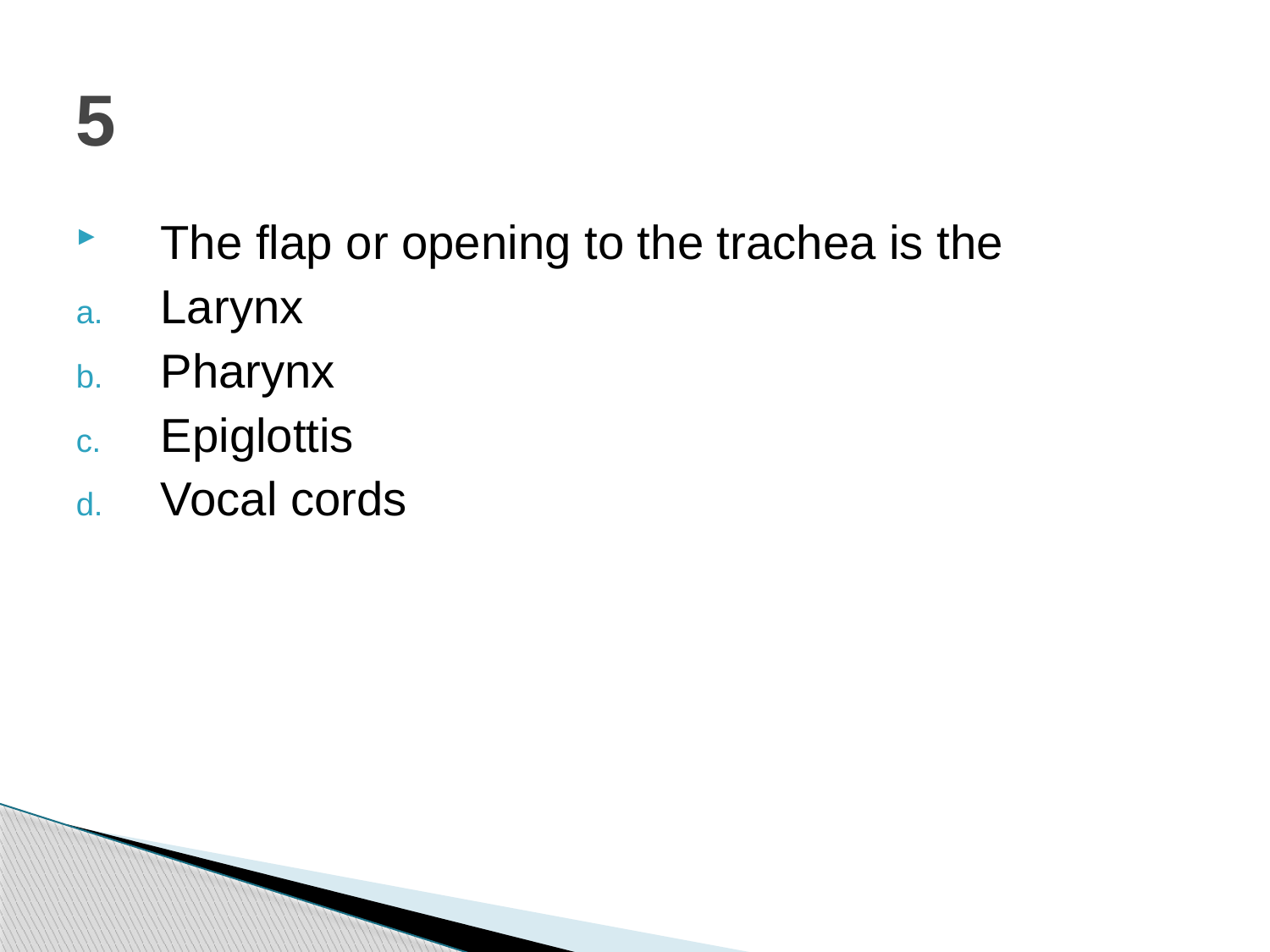

# 5
The flap or opening to the trachea is the
Larynx
Pharynx
Epiglottis
Vocal cords